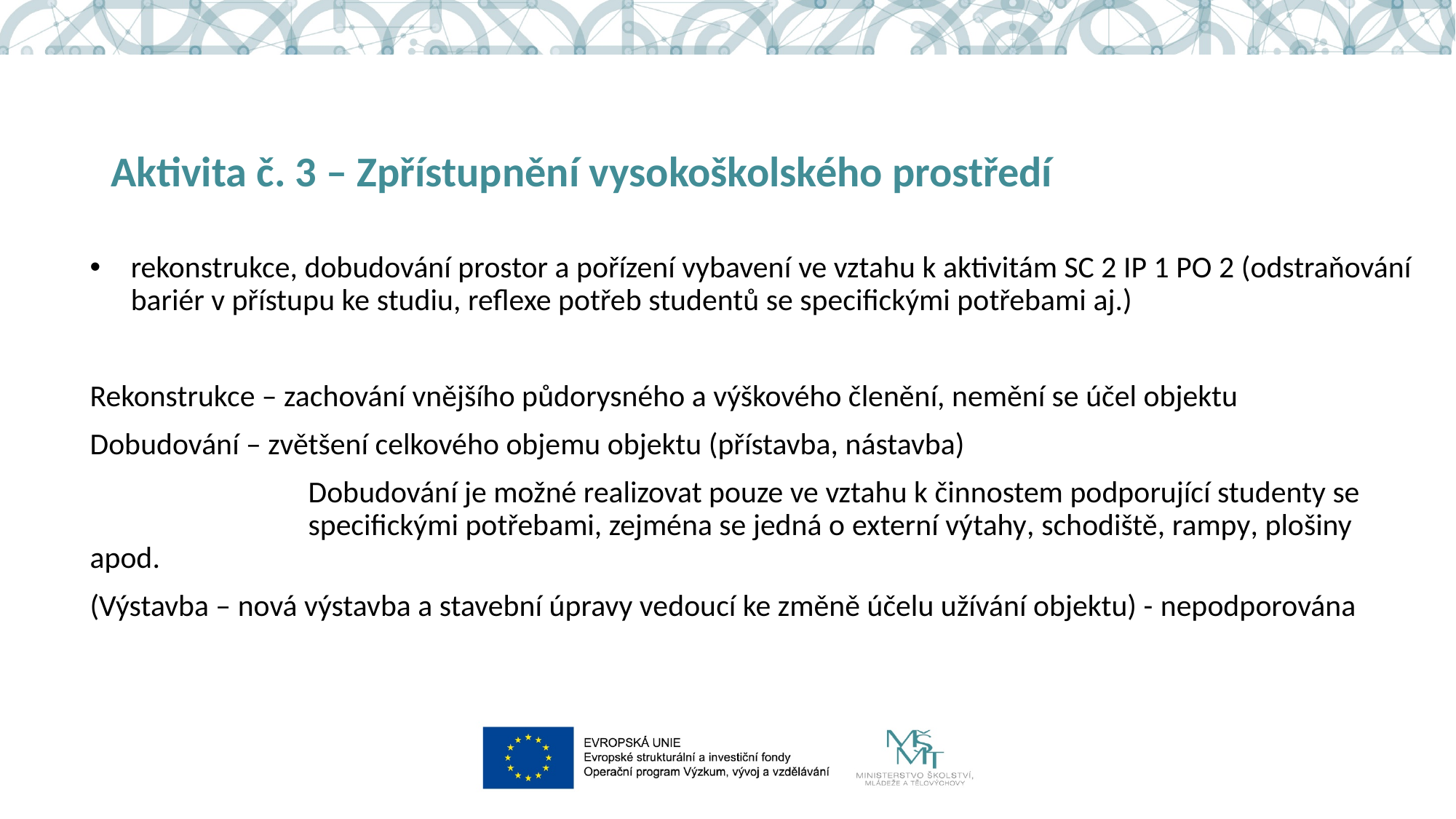

# Aktivita č. 3 – Zpřístupnění vysokoškolského prostředí
rekonstrukce, dobudování prostor a pořízení vybavení ve vztahu k aktivitám SC 2 IP 1 PO 2 (odstraňování bariér v přístupu ke studiu, reflexe potřeb studentů se specifickými potřebami aj.)

Rekonstrukce – zachování vnějšího půdorysného a výškového členění, nemění se účel objektu
Dobudování – zvětšení celkového objemu objektu (přístavba, nástavba)
		Dobudování je možné realizovat pouze ve vztahu k činnostem podporující studenty se 			specifickými potřebami, zejména se jedná o externí výtahy, schodiště, rampy, plošiny apod.
(Výstavba – nová výstavba a stavební úpravy vedoucí ke změně účelu užívání objektu) - nepodporována